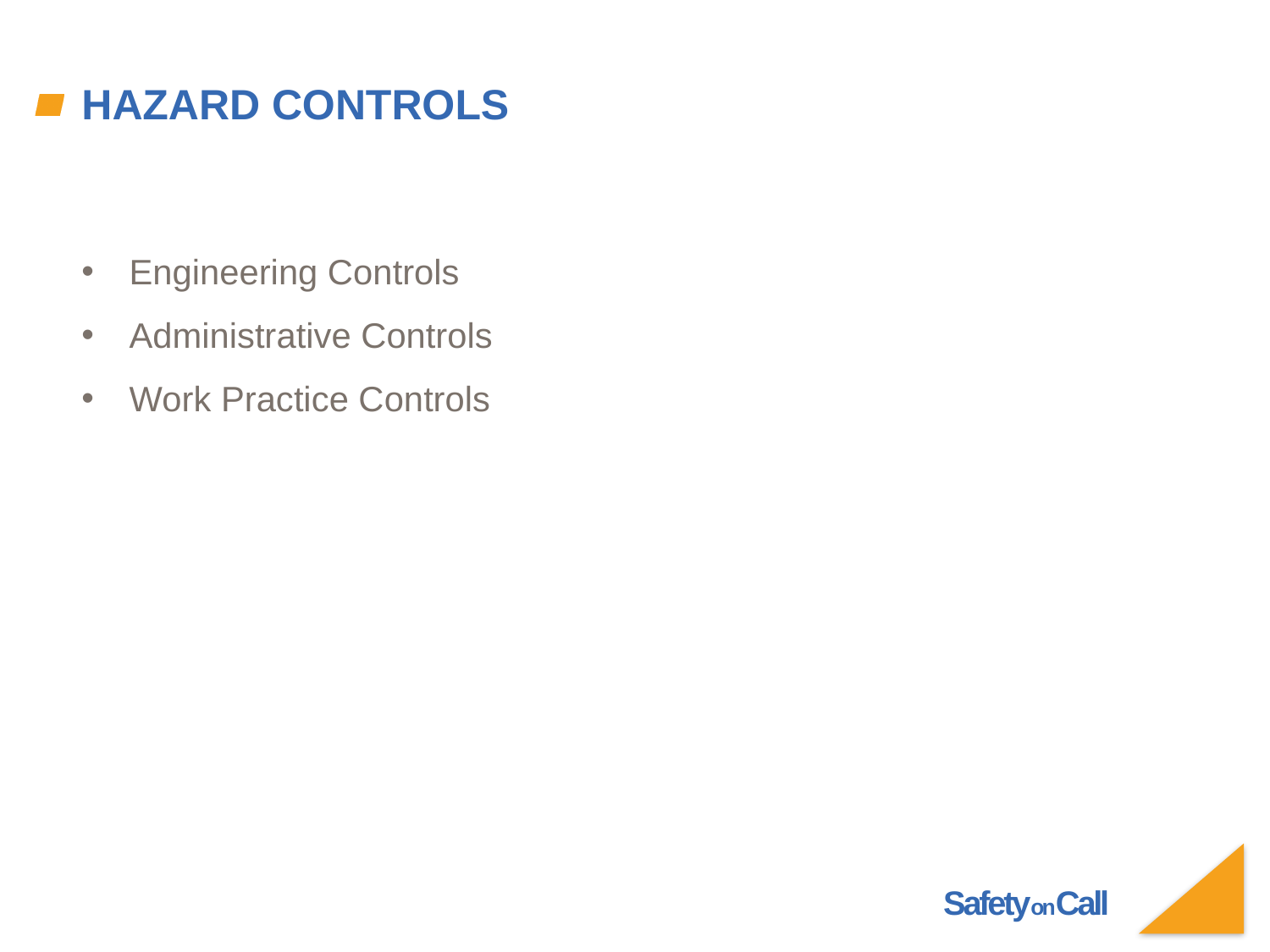

# Hazard Controls
Engineering Controls
Administrative Controls
Work Practice Controls